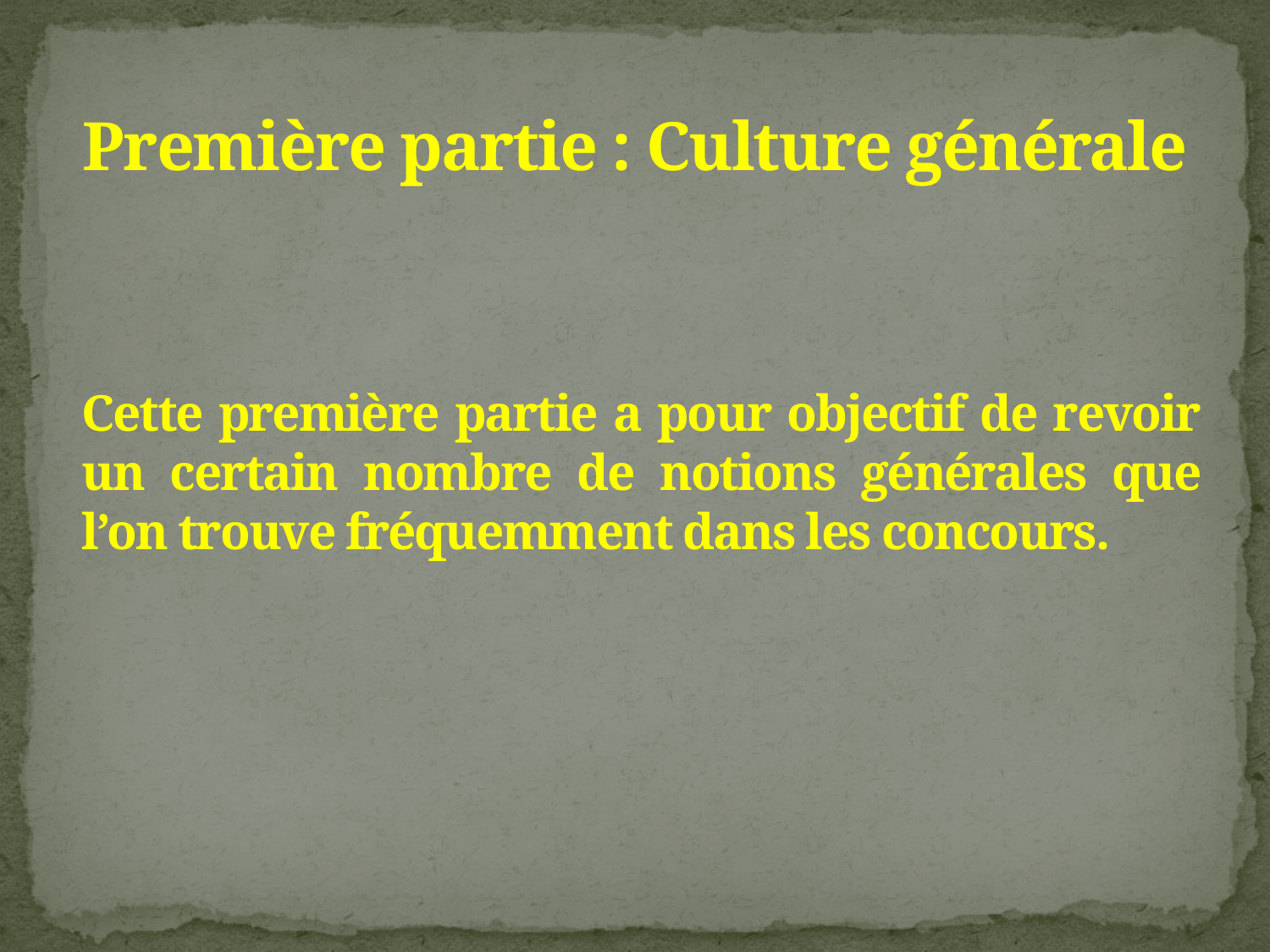

# Première partie : Culture générale
Cette première partie a pour objectif de revoir un certain nombre de notions générales que l’on trouve fréquemment dans les concours.